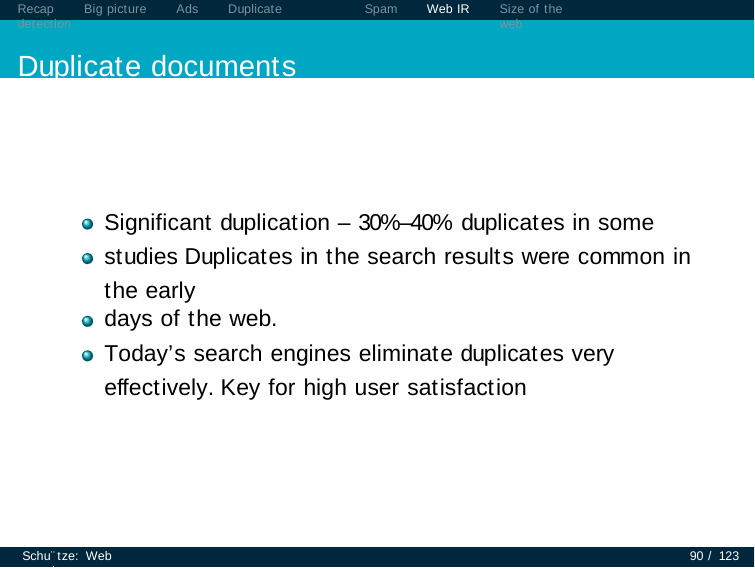

Recap	Big picture	Ads	Duplicate detection

Duplicate documents
Spam
Web IR
Size of the web

Significant duplication – 30%–40% duplicates in some studies Duplicates in the search results were common in the early
days of the web.
Today’s search engines eliminate duplicates very effectively. Key for high user satisfaction

Schu¨tze:  Web search
90 / 123